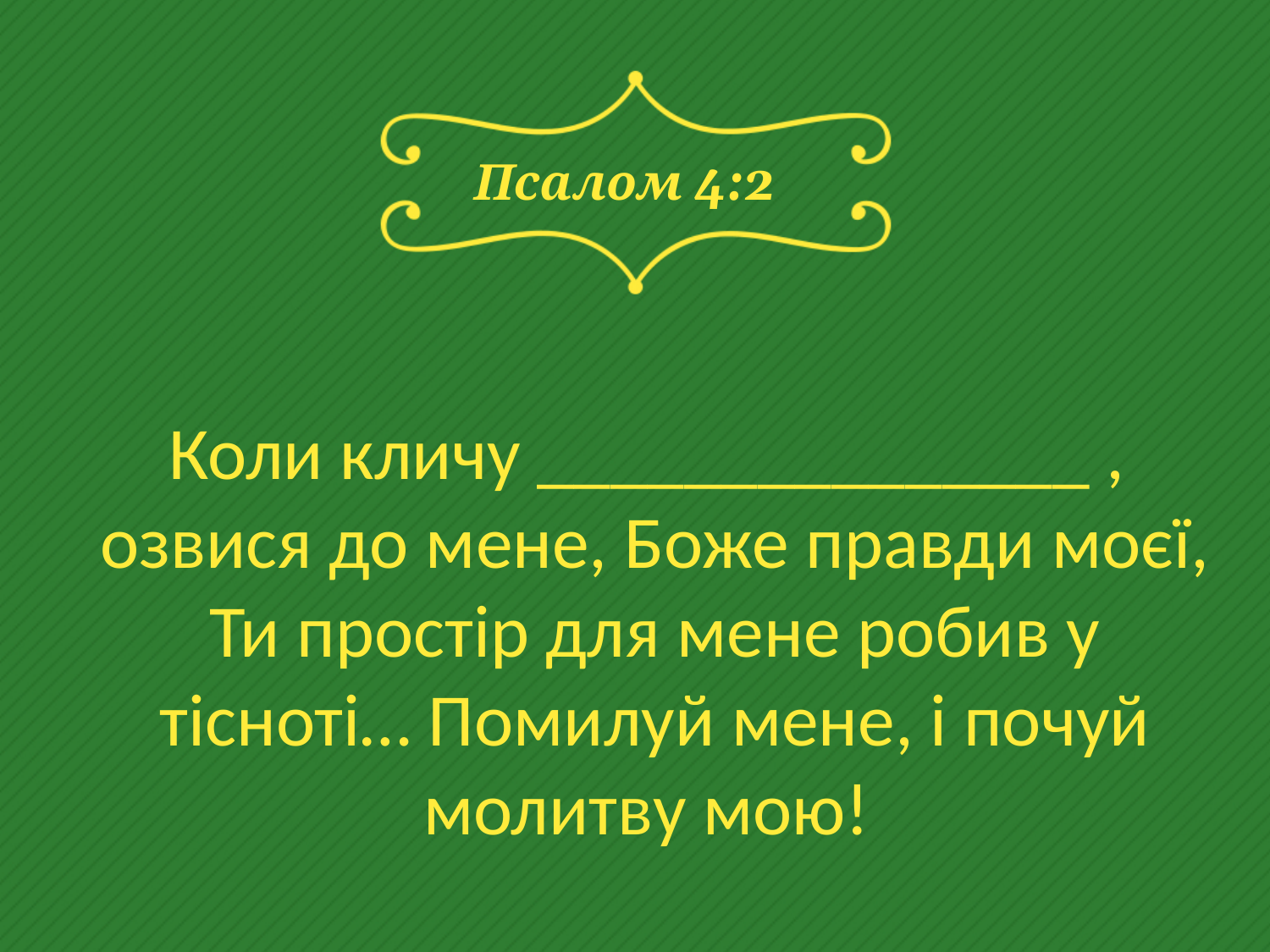

# Псалом 4:2

Коли кличу _______________ ,
озвися до мене, Боже правди моєї, Ти простір для мене робив у тісноті… Помилуй мене, і почуй молитву мою!